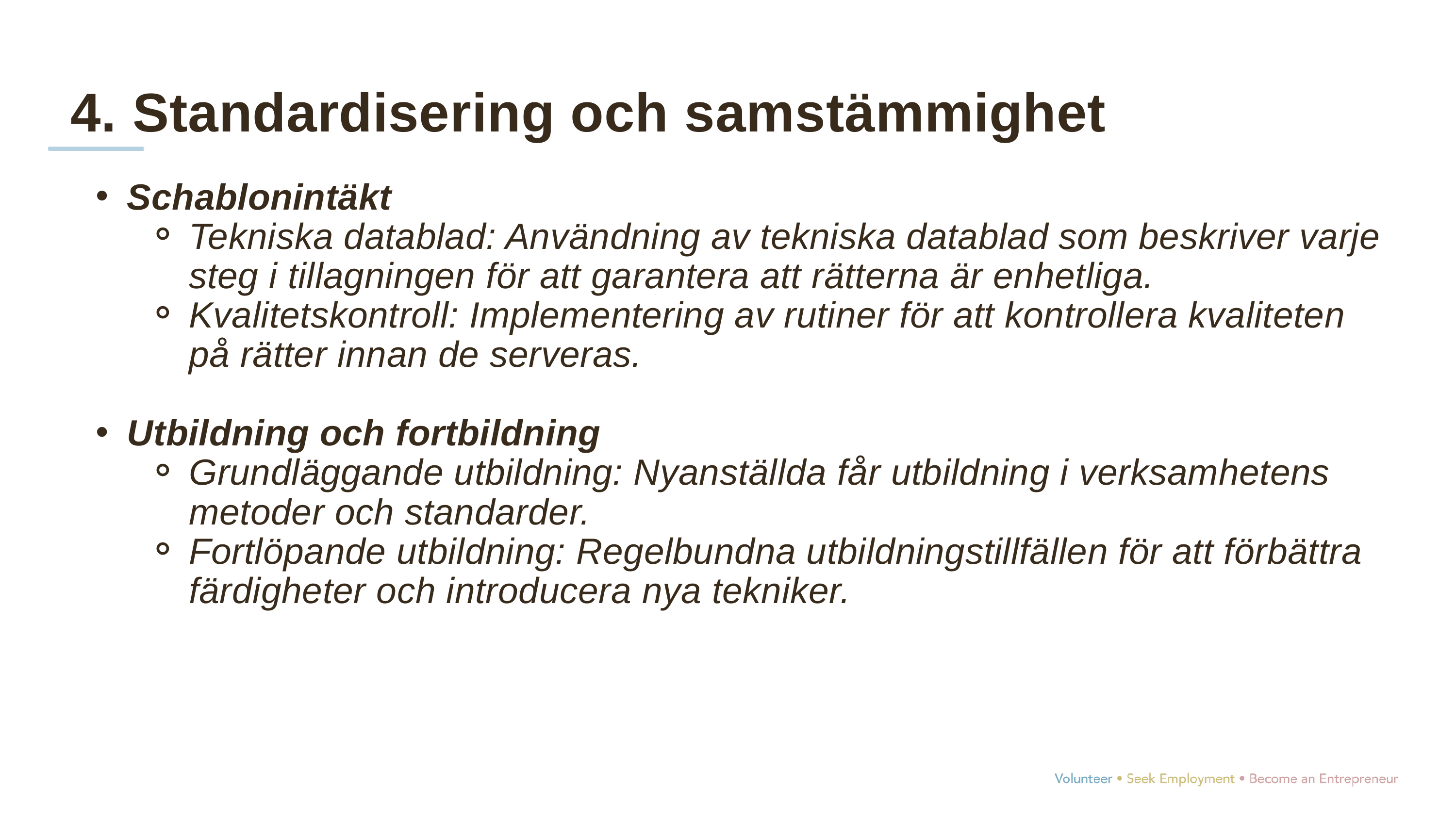

4. Standardisering och samstämmighet

Schablonintäkt
Tekniska datablad: Användning av tekniska datablad som beskriver varje steg i tillagningen för att garantera att rätterna är enhetliga.
Kvalitetskontroll: Implementering av rutiner för att kontrollera kvaliteten på rätter innan de serveras.

Utbildning och fortbildning
Grundläggande utbildning: Nyanställda får utbildning i verksamhetens metoder och standarder.
Fortlöpande utbildning: Regelbundna utbildningstillfällen för att förbättra färdigheter och introducera nya tekniker.